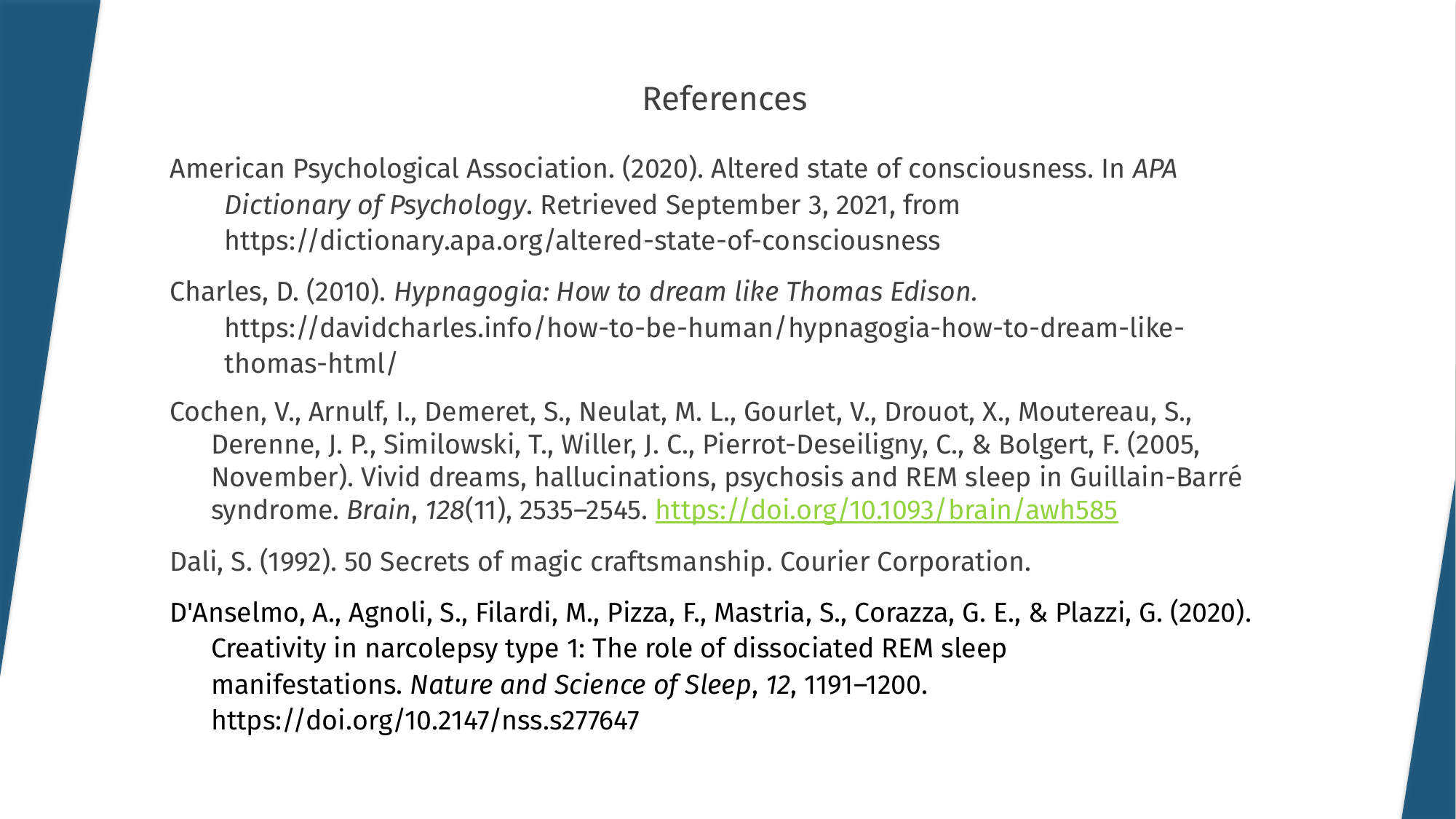

References
American Psychological Association. (2020). Altered state of consciousness. In APA Dictionary of Psychology. Retrieved September 3, 2021, from https://dictionary.apa.org/altered-state-of-consciousness
Charles, D. (2010). Hypnagogia: How to dream like Thomas Edison. https://davidcharles.info/how-to-be-human/hypnagogia-how-to-dream-like-thomas-html/
Cochen, V., Arnulf, I., Demeret, S., Neulat, M. L., Gourlet, V., Drouot, X., Moutereau, S., Derenne, J. P., Similowski, T., Willer, J. C., Pierrot-Deseiligny, C., & Bolgert, F. (2005, November). Vivid dreams, hallucinations, psychosis and REM sleep in Guillain-Barré syndrome. Brain, 128(11), 2535–2545. https://doi.org/10.1093/brain/awh585
Dali, S. (1992). 50 Secrets of magic craftsmanship. Courier Corporation.
D'Anselmo, A., Agnoli, S., Filardi, M., Pizza, F., Mastria, S., Corazza, G. E., & Plazzi, G. (2020). Creativity in narcolepsy type 1: The role of dissociated REM sleep manifestations. Nature and Science of Sleep, 12, 1191–1200. https://doi.org/10.2147/nss.s277647